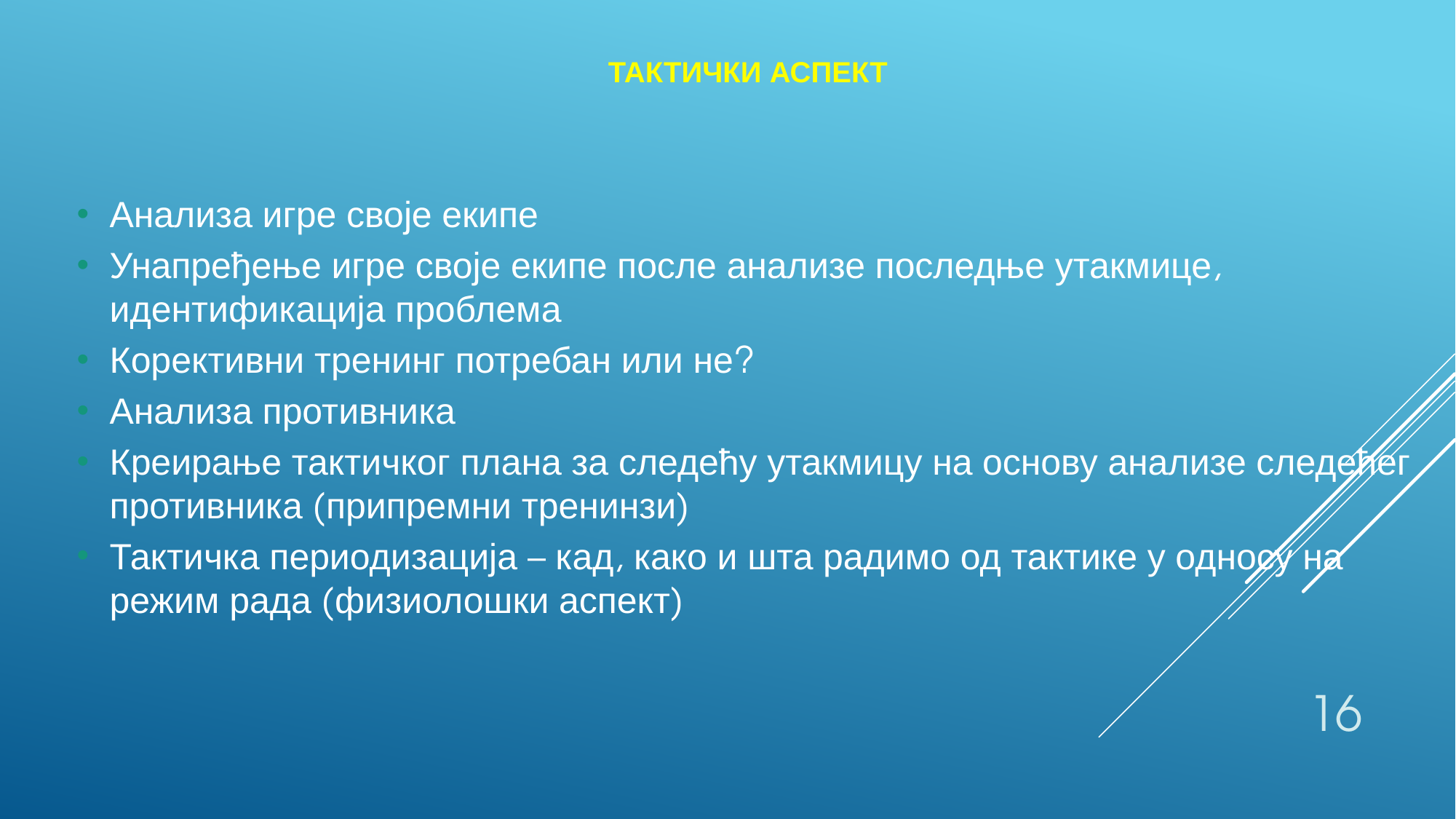

ТАКТИЧКИ АСПЕКТ

Анализа игре своје екипе
Унапређење игре своје екипе после анализе последње утакмице, идентификација проблема
Корективни тренинг потребан или не?
Анализа противника
Креирање тактичког плана за следећу утакмицу на основу анализе следећег противника (припремни тренинзи)
Тактичка периодизација – кад, како и шта радимо од тактике у односу на режим рада (физиолошки аспект)

16